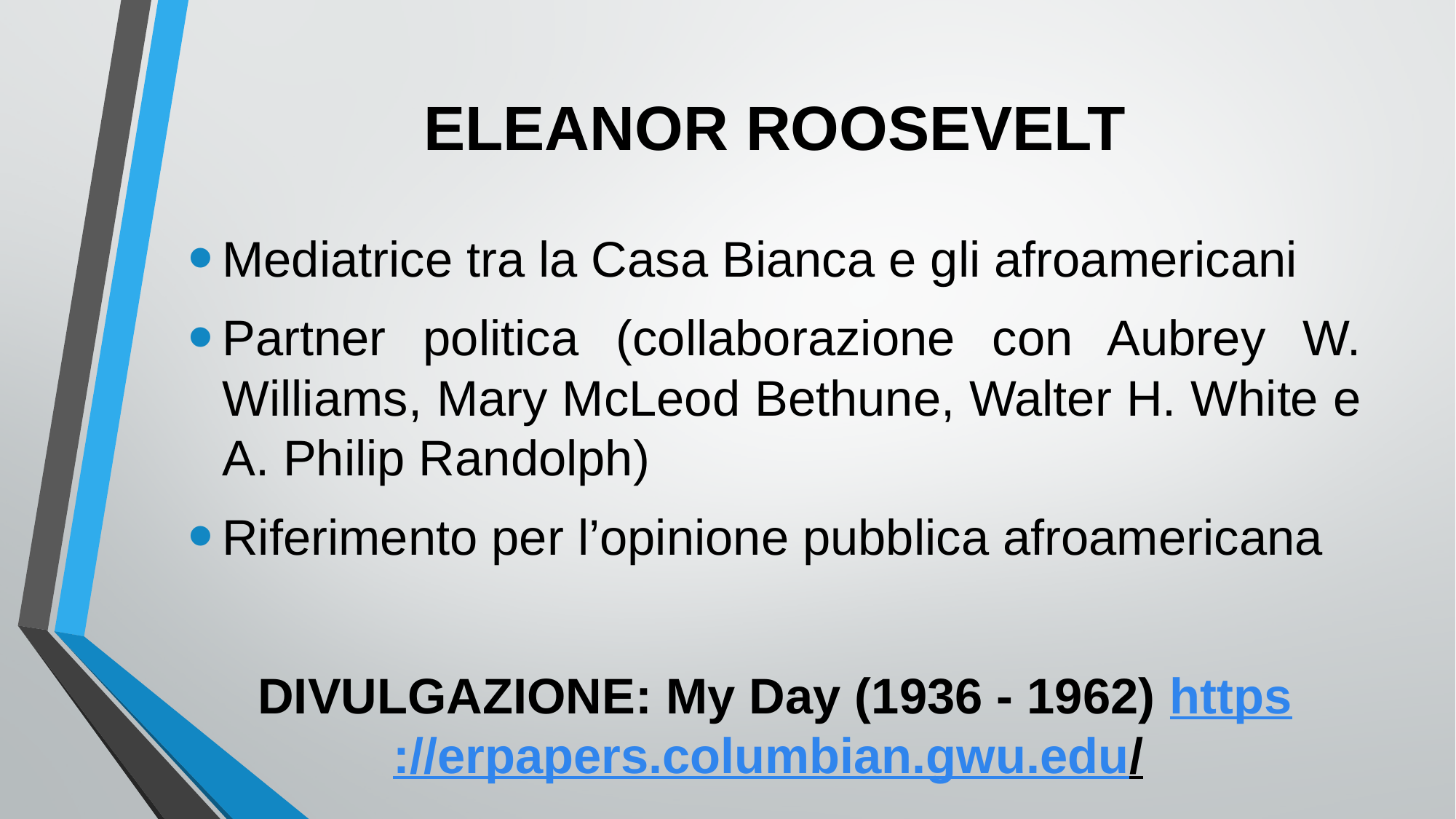

# ELEANOR ROOSEVELT
Mediatrice tra la Casa Bianca e gli afroamericani
Partner politica (collaborazione con Aubrey W. Williams, Mary McLeod Bethune, Walter H. White e A. Philip Randolph)
Riferimento per l’opinione pubblica afroamericana

DIVULGAZIONE: My Day (1936 - 1962) https://erpapers.columbian.gwu.edu/